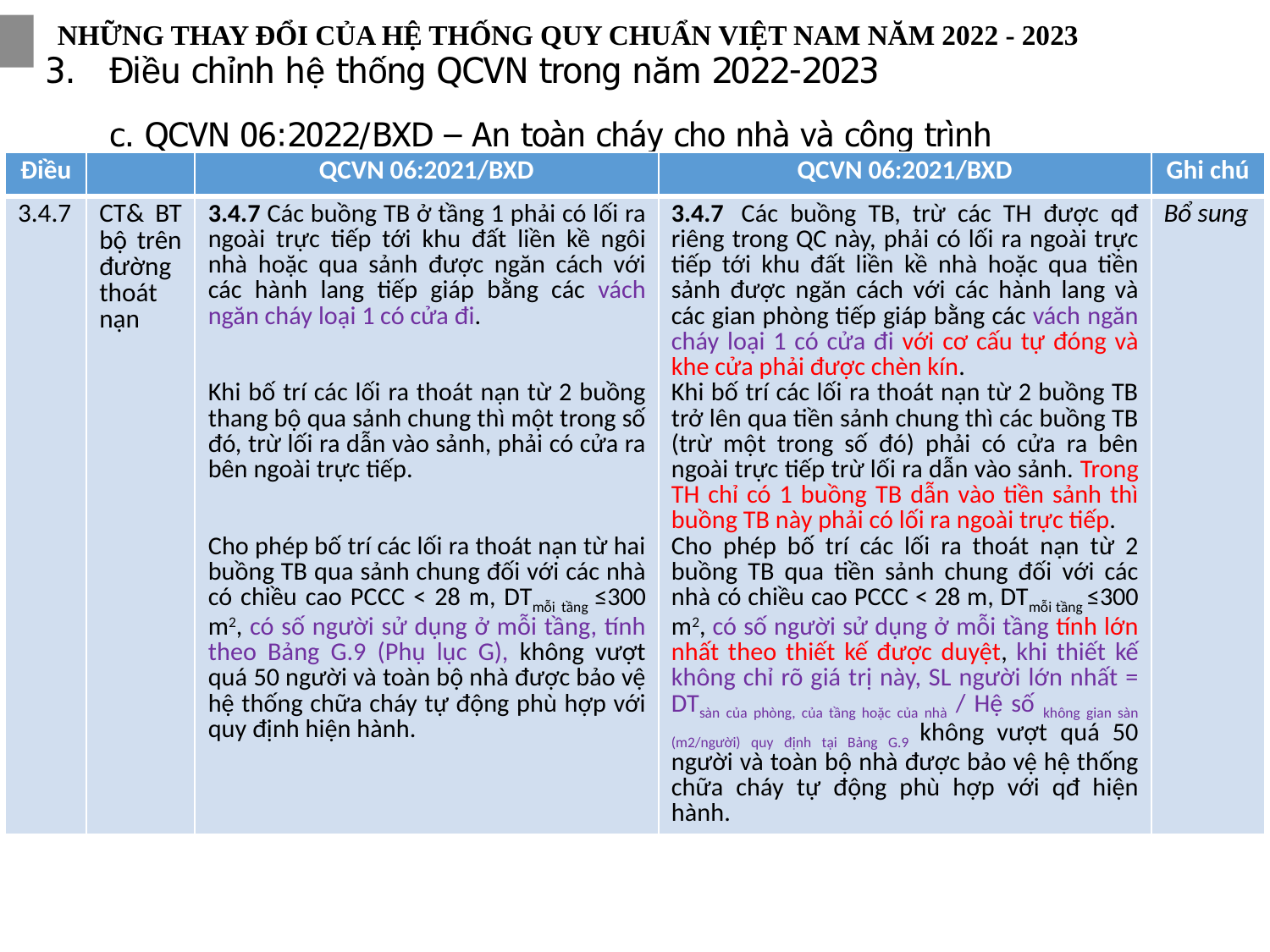

NHỮNG THAY ĐỔI CỦA HỆ THỐNG QUY CHUẨN VIỆT NAM NĂM 2022 - 2023

Điều chỉnh hệ thống QCVN trong năm 2022-2023
c. QCVN 06:2022/BXD – An toàn cháy cho nhà và công trình
| Điều |  | QCVN 06:2021/BXD | QCVN 06:2021/BXD | Ghi chú |
| --- | --- | --- | --- | --- |
| 3.4.7 | CT& BT bộ trên đường thoát nạn | 3.4.7 Các buồng TB ở tầng 1 phải có lối ra ngoài trực tiếp tới khu đất liền kề ngôi nhà hoặc qua sảnh được ngăn cách với các hành lang tiếp giáp bằng các vách ngăn cháy loại 1 có cửa đi. Khi bố trí các lối ra thoát nạn từ 2 buồng thang bộ qua sảnh chung thì một trong số đó, trừ lối ra dẫn vào sảnh, phải có cửa ra bên ngoài trực tiếp. Cho phép bố trí các lối ra thoát nạn từ hai buồng TB qua sảnh chung đối với các nhà có chiều cao PCCC < 28 m, DTmỗi tầng ≤300 m2, có số người sử dụng ở mỗi tầng, tính theo Bảng G.9 (Phụ lục G), không vượt quá 50 người và toàn bộ nhà được bảo vệ hệ thống chữa cháy tự động phù hợp với quy định hiện hành. | 3.4.7  Các buồng TB, trừ các TH được qđ riêng trong QC này, phải có lối ra ngoài trực tiếp tới khu đất liền kề nhà hoặc qua tiền sảnh được ngăn cách với các hành lang và các gian phòng tiếp giáp bằng các vách ngăn cháy loại 1 có cửa đi với cơ cấu tự đóng và khe cửa phải được chèn kín. Khi bố trí các lối ra thoát nạn từ 2 buồng TB trở lên qua tiền sảnh chung thì các buồng TB (trừ một trong số đó) phải có cửa ra bên ngoài trực tiếp trừ lối ra dẫn vào sảnh. Trong TH chỉ có 1 buồng TB dẫn vào tiền sảnh thì buồng TB này phải có lối ra ngoài trực tiếp. Cho phép bố trí các lối ra thoát nạn từ 2 buồng TB qua tiền sảnh chung đối với các nhà có chiều cao PCCC < 28 m, DTmỗi tầng ≤300 m2, có số người sử dụng ở mỗi tầng tính lớn nhất theo thiết kế được duyệt, khi thiết kế không chỉ rõ giá trị này, SL người lớn nhất = DTsàn của phòng, của tầng hoặc của nhà / Hệ số không gian sàn (m2/người) quy định tại Bảng G.9 không vượt quá 50 người và toàn bộ nhà được bảo vệ hệ thống chữa cháy tự động phù hợp với qđ hiện hành. | Bổ sung |